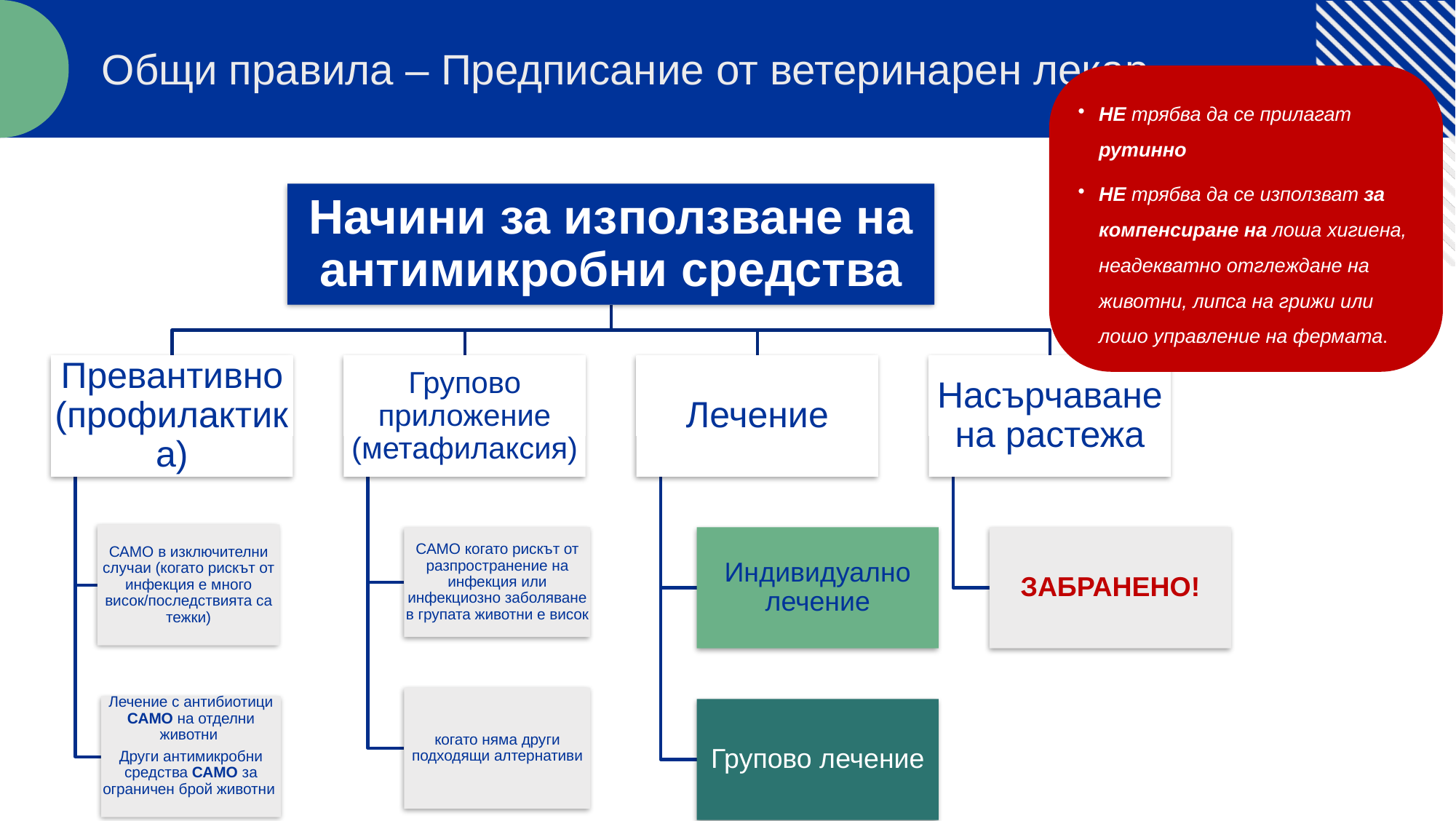

Общи правила – Предписание от ветеринарен лекар

НЕ трябва да се прилагат рутинно
НЕ трябва да се използват за компенсиране на лоша хигиена, неадекватно отглеждане на животни, липса на грижи или лошо управление на фермата.
Начини за използване на антимикробни средства
Превантивно (профилактика)
САМО в изключителни случаи (когато рискът от инфекция е много висок/последствията са тежки)
Лечение с антибиотици САМО на отделни животни
Други антимикробни средства САМО за ограничен брой животни

Групово приложение (метафилаксия)
САМО когато рискът от разпространение на инфекция или инфекциозно заболяване в групата животни е висок
когато няма други подходящи алтернативи
Лечение
Индивидуално лечение
Групово лечение
Насърчаване на растежа
ЗАБРАНЕНО!